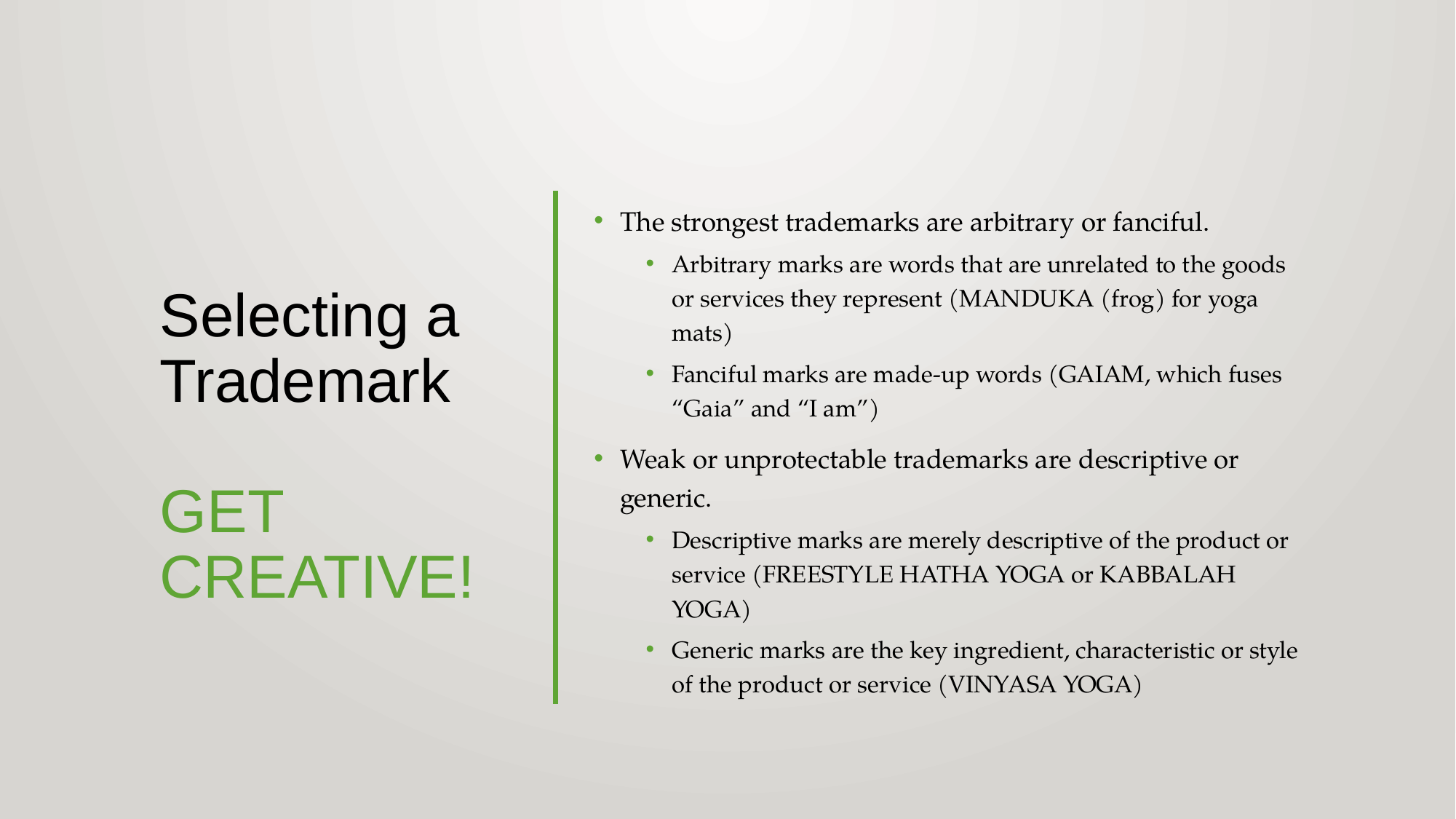

# Selecting a Trademark GET CREATIVE!
The strongest trademarks are arbitrary or fanciful.
Arbitrary marks are words that are unrelated to the goods or services they represent (MANDUKA (frog) for yoga mats)
Fanciful marks are made-up words (GAIAM, which fuses “Gaia” and “I am”)
Weak or unprotectable trademarks are descriptive or generic.
Descriptive marks are merely descriptive of the product or service (FREESTYLE HATHA YOGA or KABBALAH YOGA)
Generic marks are the key ingredient, characteristic or style of the product or service (VINYASA YOGA)